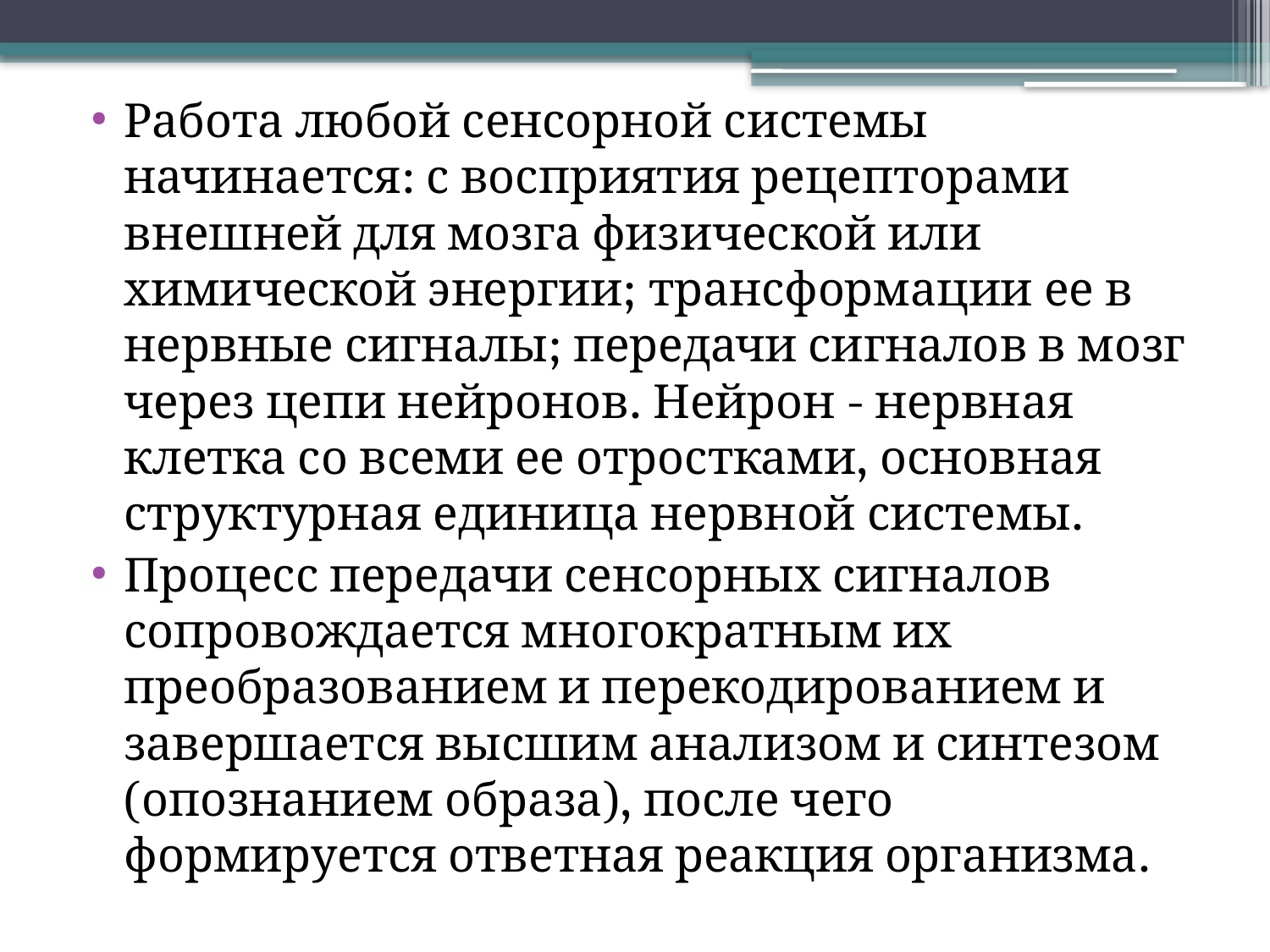

#
Работа любой сенсорной системы начинается: с восприятия рецепторами внешней для мозга физической или химической энергии; трансформации ее в нервные сигналы; передачи сигналов в мозг через цепи нейронов. Нейрон - нервная клетка со всеми ее отростками, основная структурная единица нервной системы.
Процесс передачи сенсорных сигналов сопровождается многократным их преобразованием и перекодированием и завершается высшим анализом и синтезом (опознанием образа), после чего формируется ответная реакция организма.